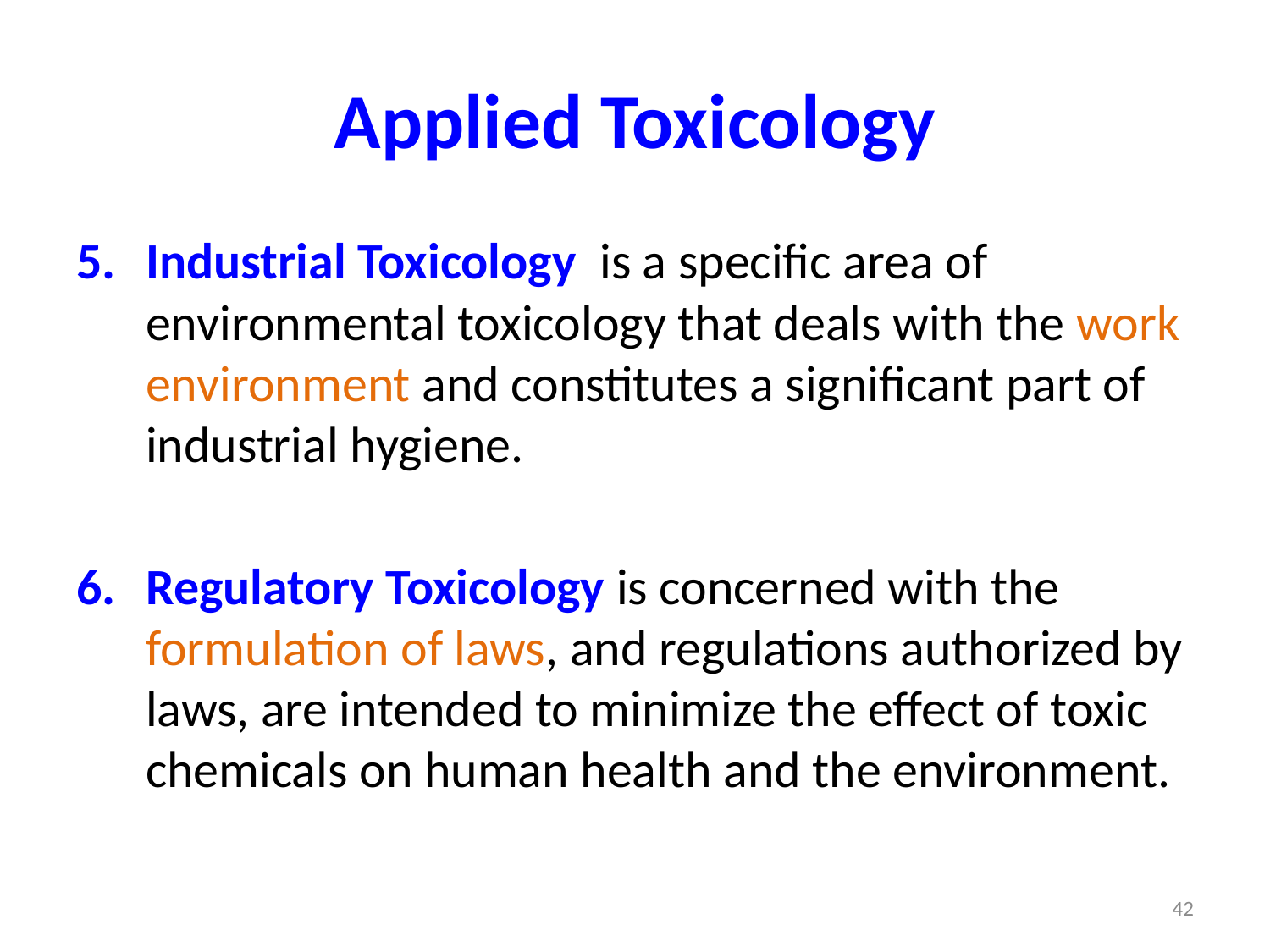

# Applied Toxicology
Industrial Toxicology  is a specific area of environmental toxicology that deals with the work environment and constitutes a significant part of industrial hygiene.

Regulatory Toxicology is concerned with the formulation of laws, and regulations authorized by laws, are intended to minimize the effect of toxic chemicals on human health and the environment.

42